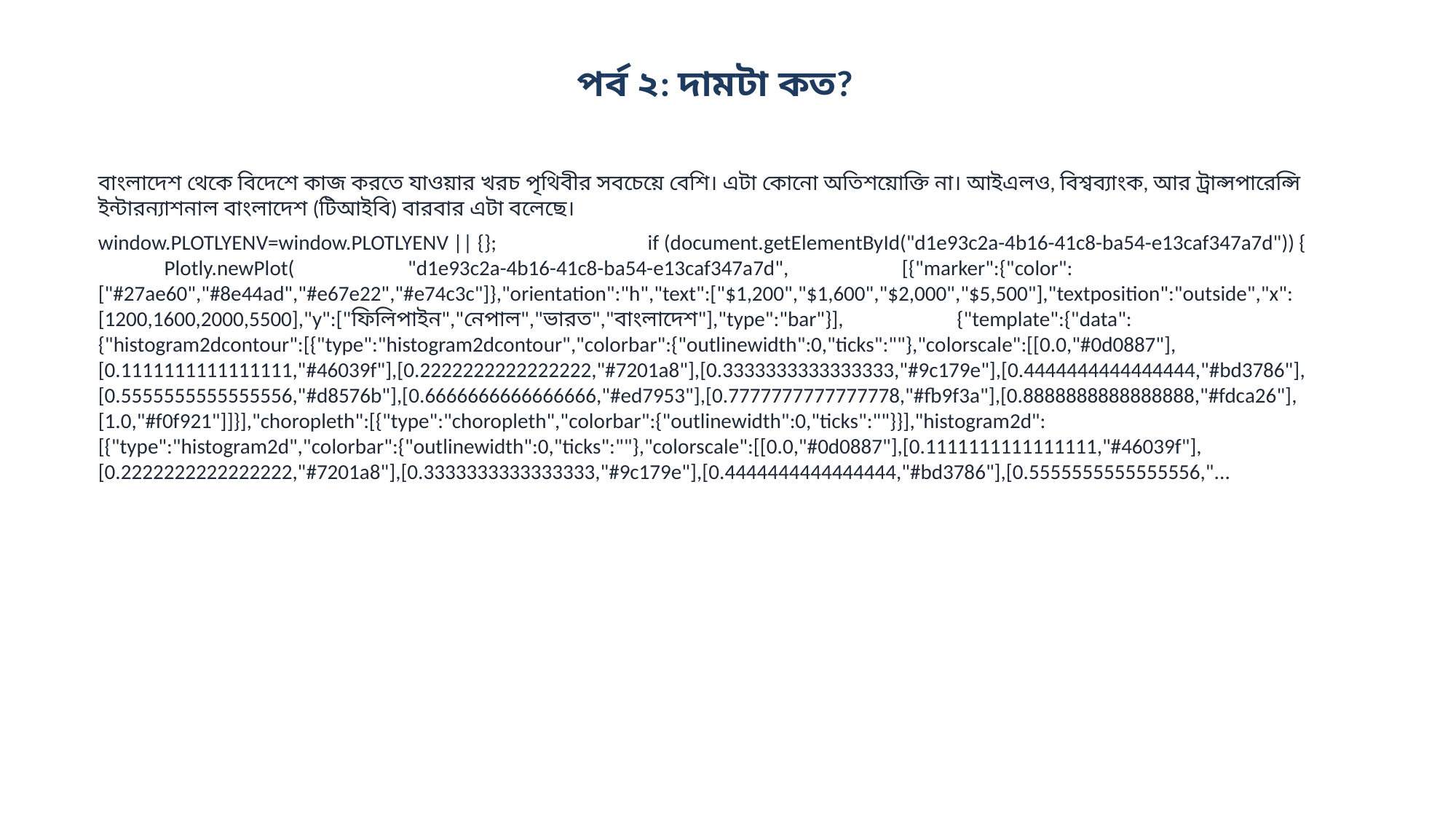

পর্ব ২: দামটা কত?
বাংলাদেশ থেকে বিদেশে কাজ করতে যাওয়ার খরচ পৃথিবীর সবচেয়ে বেশি। এটা কোনো অতিশয়োক্তি না। আইএলও, বিশ্বব্যাংক, আর ট্রান্সপারেন্সি ইন্টারন্যাশনাল বাংলাদেশ (টিআইবি) বারবার এটা বলেছে।
window.PLOTLYENV=window.PLOTLYENV || {};                                if (document.getElementById("d1e93c2a-4b16-41c8-ba54-e13caf347a7d")) {                    Plotly.newPlot(                        "d1e93c2a-4b16-41c8-ba54-e13caf347a7d",                        [{"marker":{"color":["#27ae60","#8e44ad","#e67e22","#e74c3c"]},"orientation":"h","text":["$1,200","$1,600","$2,000","$5,500"],"textposition":"outside","x":[1200,1600,2000,5500],"y":["ফিলিপাইন","নেপাল","ভারত","বাংলাদেশ"],"type":"bar"}],                        {"template":{"data":{"histogram2dcontour":[{"type":"histogram2dcontour","colorbar":{"outlinewidth":0,"ticks":""},"colorscale":[[0.0,"#0d0887"],[0.1111111111111111,"#46039f"],[0.2222222222222222,"#7201a8"],[0.3333333333333333,"#9c179e"],[0.4444444444444444,"#bd3786"],[0.5555555555555556,"#d8576b"],[0.6666666666666666,"#ed7953"],[0.7777777777777778,"#fb9f3a"],[0.8888888888888888,"#fdca26"],[1.0,"#f0f921"]]}],"choropleth":[{"type":"choropleth","colorbar":{"outlinewidth":0,"ticks":""}}],"histogram2d":[{"type":"histogram2d","colorbar":{"outlinewidth":0,"ticks":""},"colorscale":[[0.0,"#0d0887"],[0.1111111111111111,"#46039f"],[0.2222222222222222,"#7201a8"],[0.3333333333333333,"#9c179e"],[0.4444444444444444,"#bd3786"],[0.5555555555555556,"...